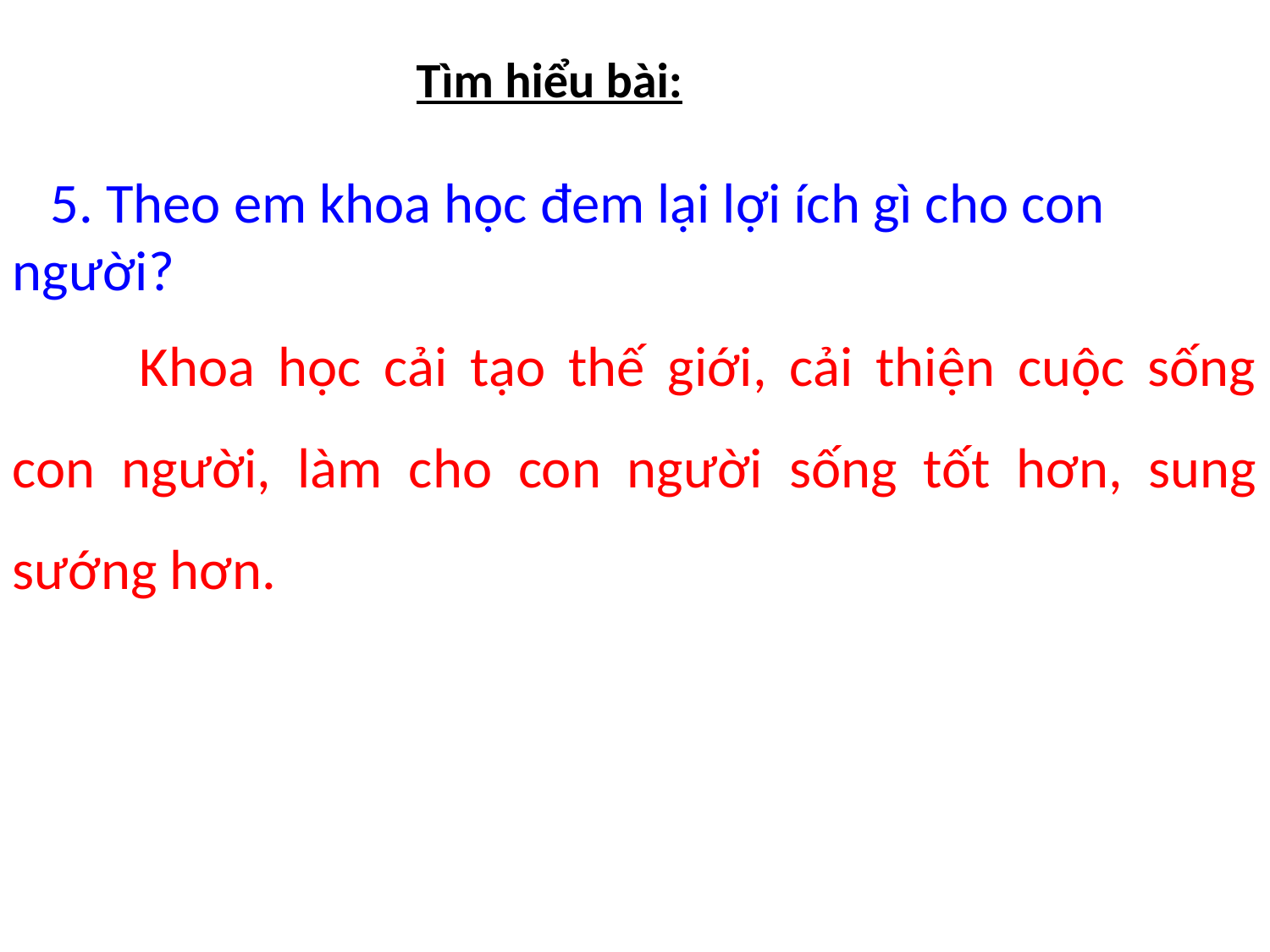

Tìm hiểu bài:

   5. Theo em khoa học đem lại lợi ích gì cho con người?

	Khoa học cải tạo thế giới, cải thiện cuộc sống con người, làm cho con người sống tốt hơn, sung sướng hơn.